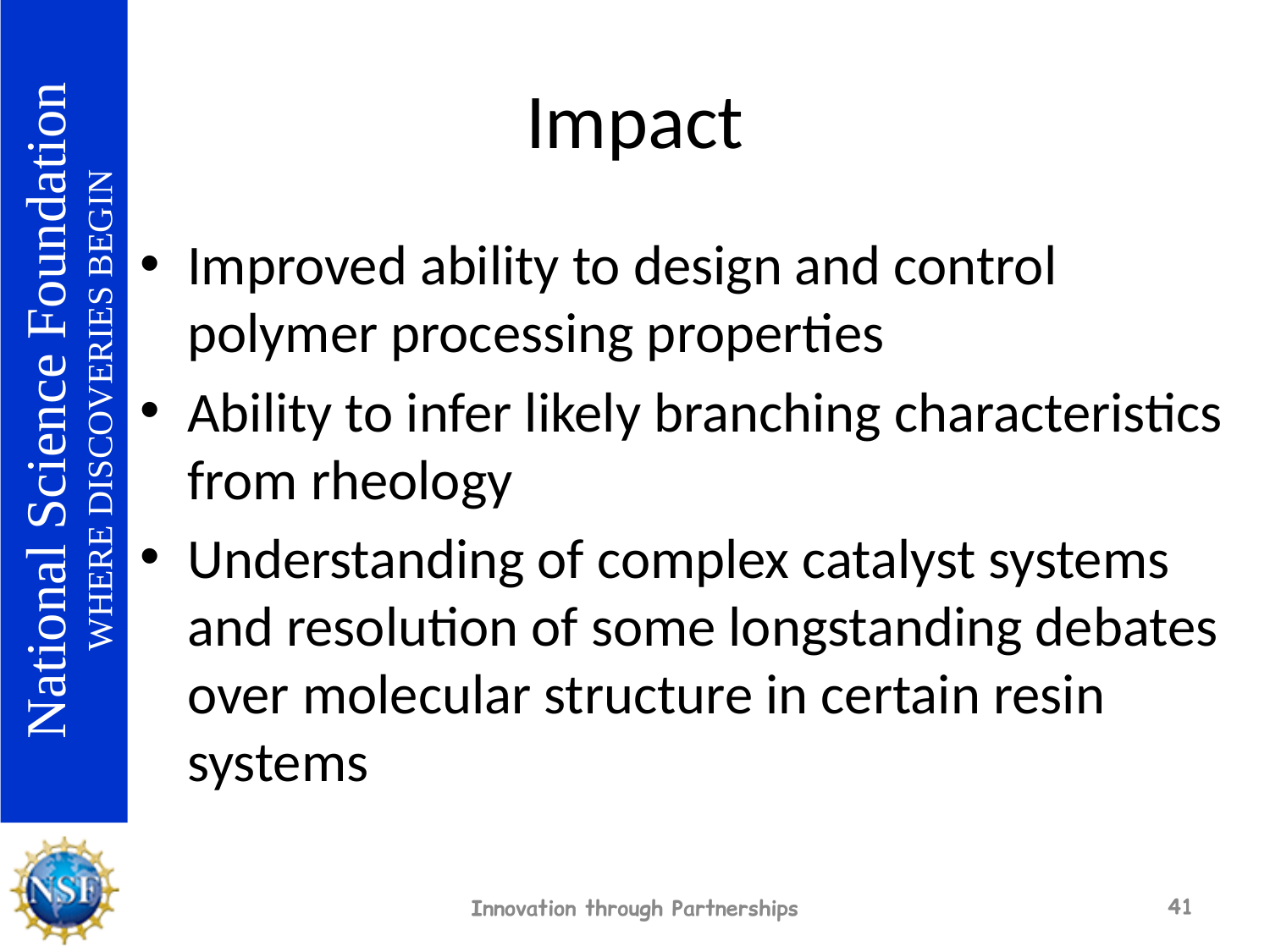

# Impact
Improved ability to design and control polymer processing properties
Ability to infer likely branching characteristics from rheology
Understanding of complex catalyst systems and resolution of some longstanding debates over molecular structure in certain resin systems

Innovation through Partnerships
41